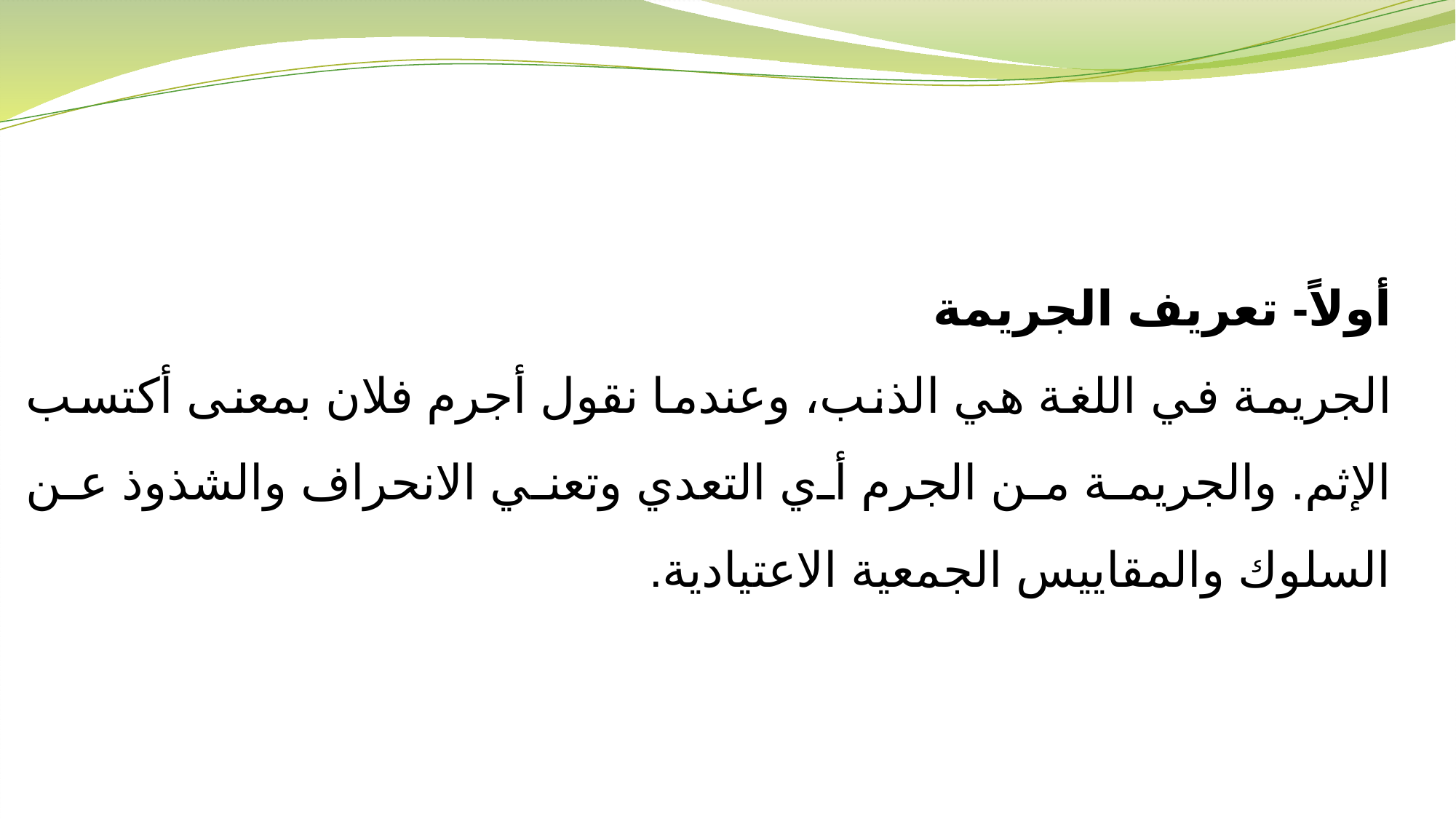

أولاً- تعريف الجريمة
الجريمة في اللغة هي الذنب، وعندما نقول أجرم فلان بمعنى أكتسب الإثم. والجريمة من الجرم أي التعدي وتعني الانحراف والشذوذ عن السلوك والمقاييس الجمعية الاعتيادية.